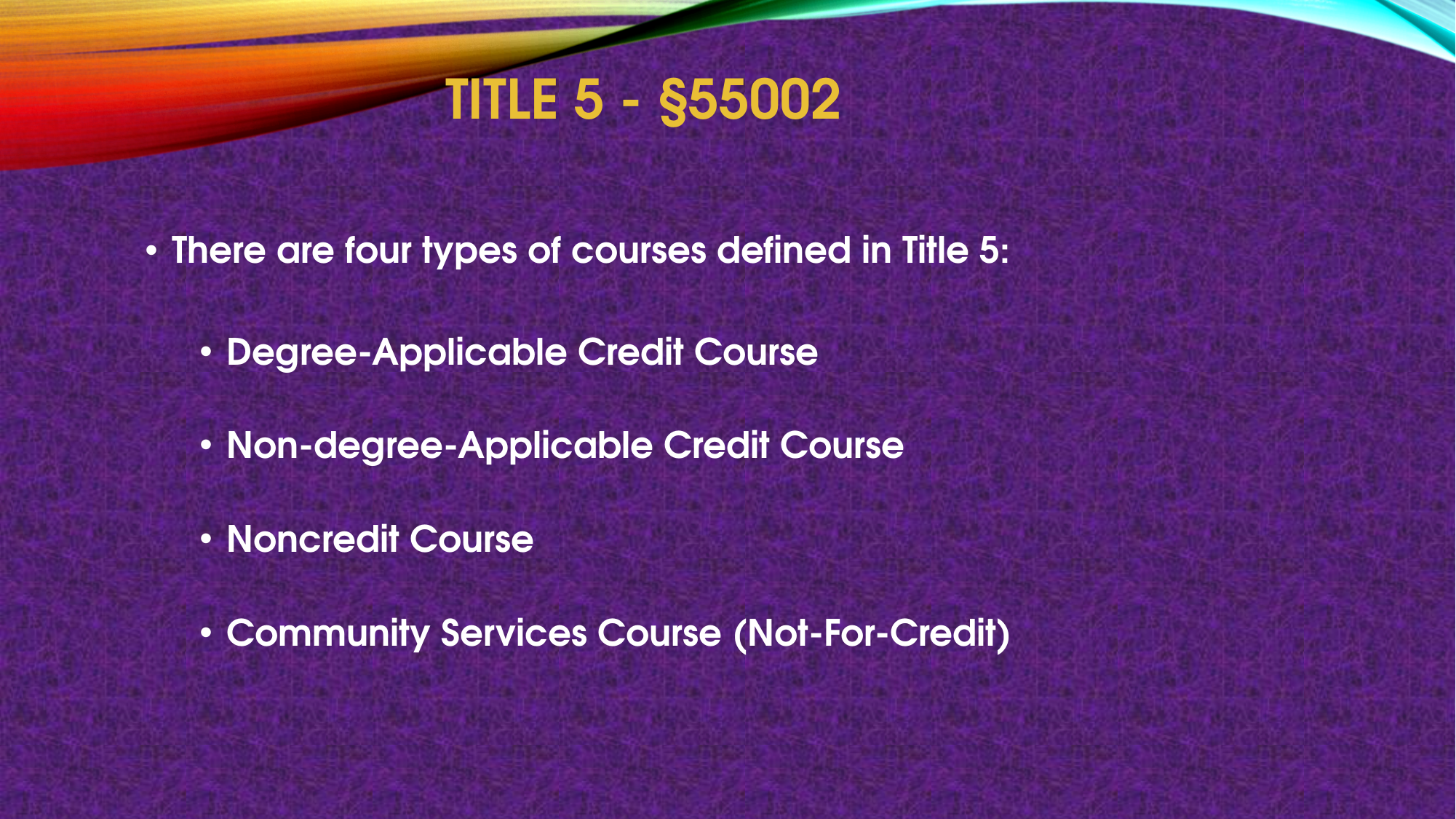

# Title 5 - §55002
There are four types of courses defined in Title 5:

Degree-Applicable Credit Course

Non-degree-Applicable Credit Course

Noncredit Course

Community Services Course (Not-For-Credit)